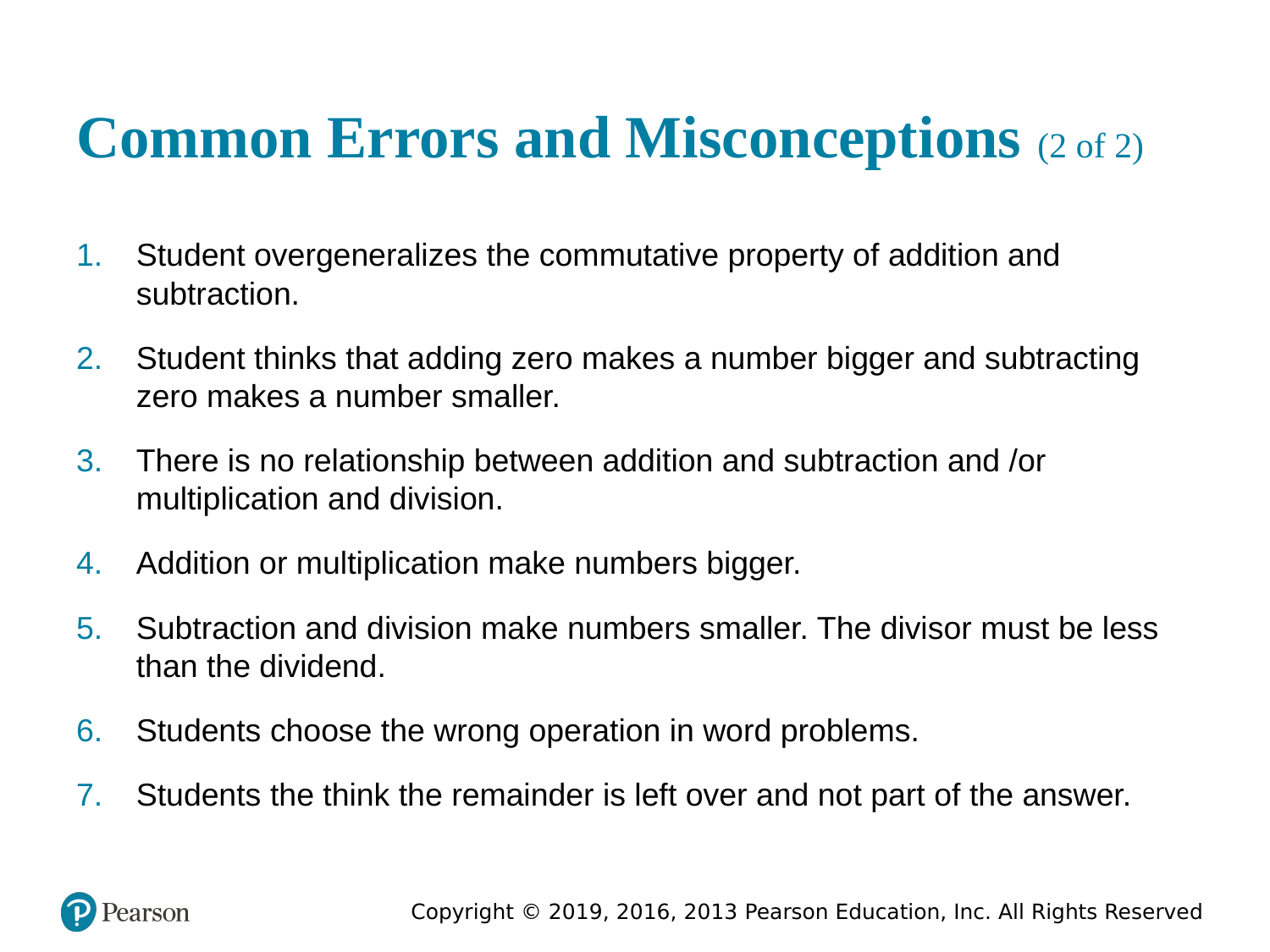

# Common Errors and Misconceptions (2 of 2)
Student overgeneralizes the commutative property of addition and subtraction.
Student thinks that adding zero makes a number bigger and subtracting zero makes a number smaller.
There is no relationship between addition and subtraction and /or multiplication and division.
Addition or multiplication make numbers bigger.
Subtraction and division make numbers smaller. The divisor must be less than the dividend.
Students choose the wrong operation in word problems.
Students the think the remainder is left over and not part of the answer.